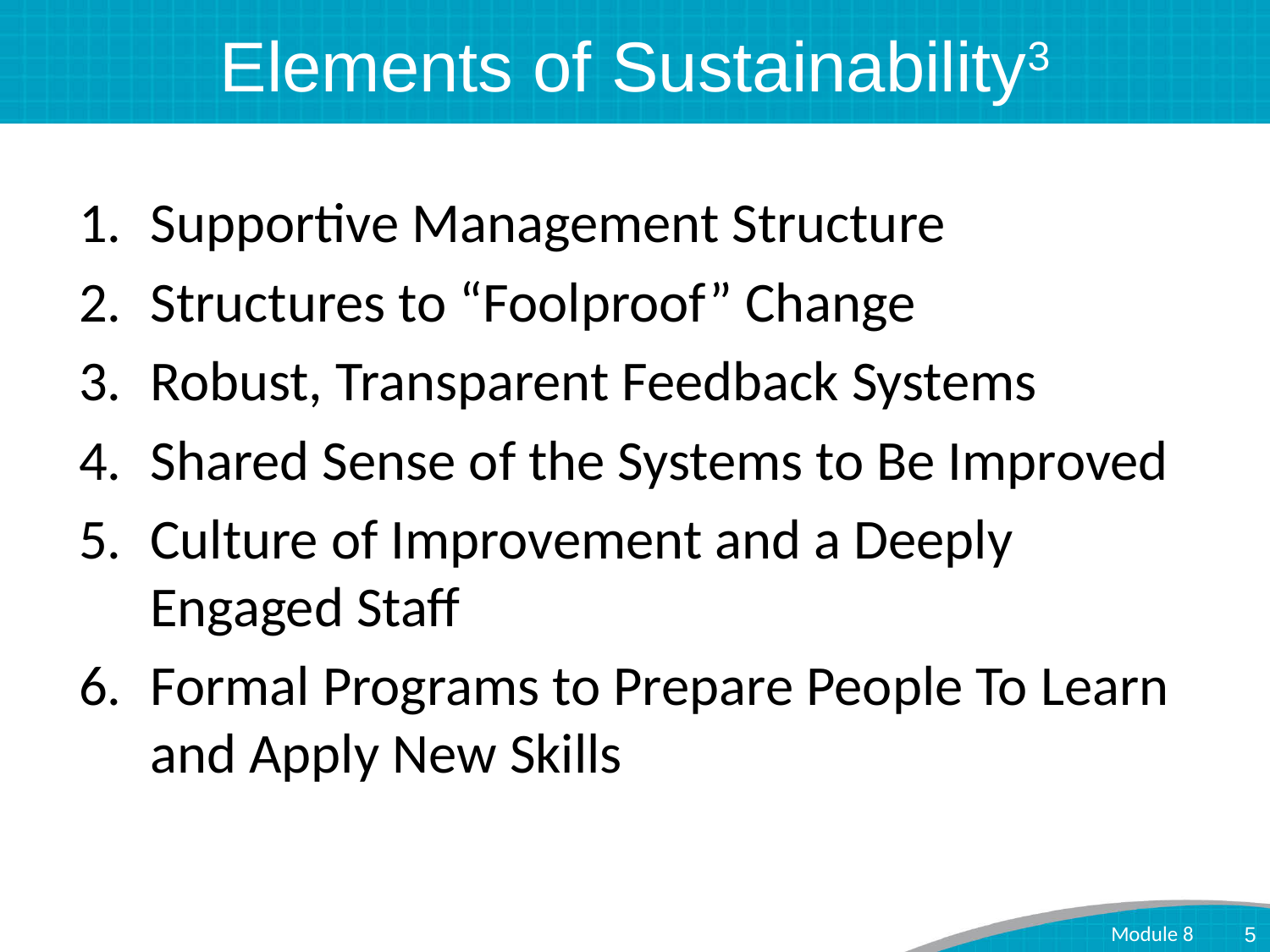

# Elements of Sustainability3
Supportive Management Structure
Structures to “Foolproof” Change
Robust, Transparent Feedback Systems
Shared Sense of the Systems to Be Improved
Culture of Improvement and a Deeply Engaged Staff
Formal Programs to Prepare People To Learn and Apply New Skills
Module 8
5